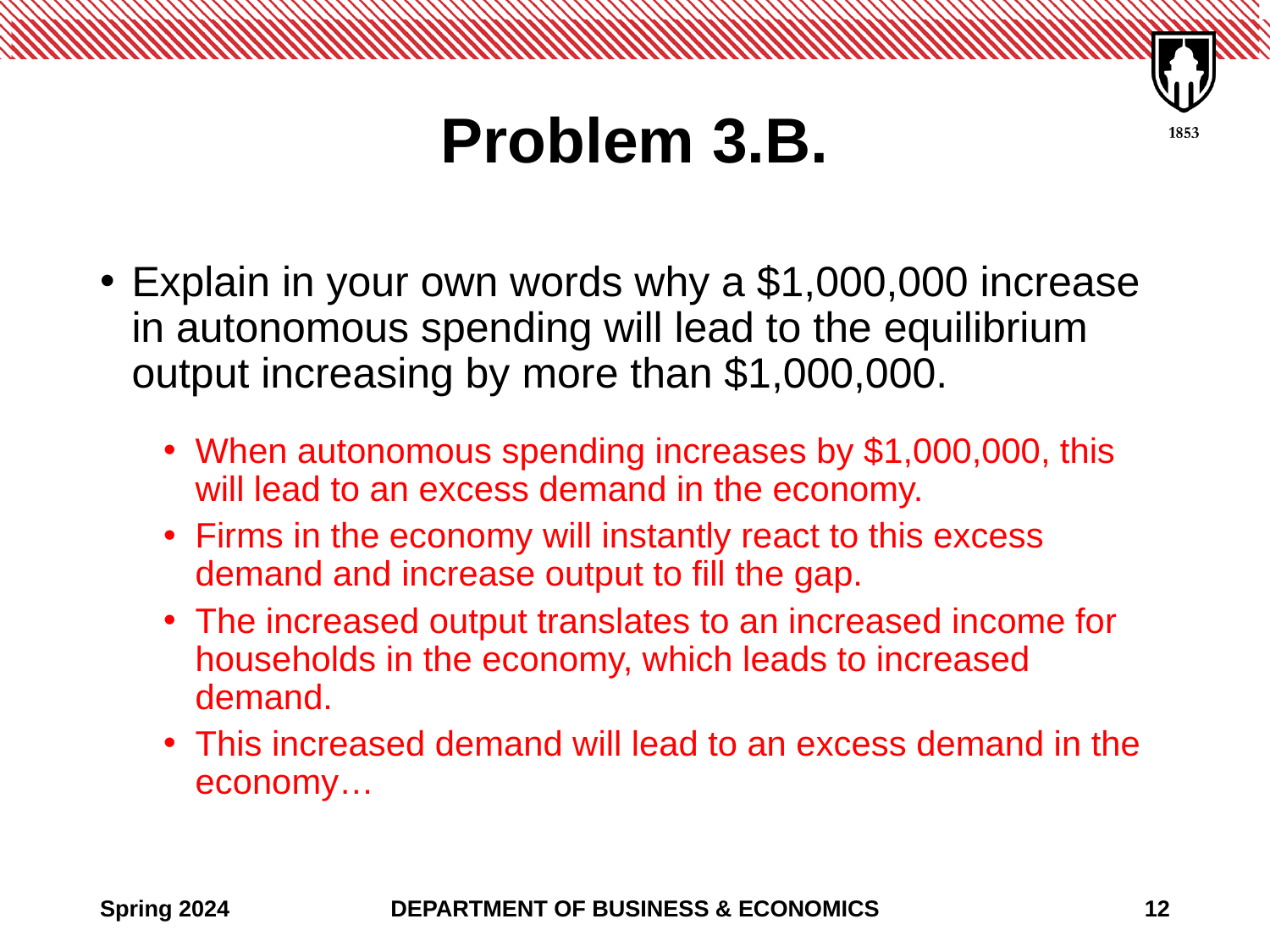

# Problem 3.B.
Explain in your own words why a $1,000,000 increase in autonomous spending will lead to the equilibrium output increasing by more than $1,000,000.

When autonomous spending increases by $1,000,000, this will lead to an excess demand in the economy.
Firms in the economy will instantly react to this excess demand and increase output to fill the gap.
The increased output translates to an increased income for households in the economy, which leads to increased demand.
This increased demand will lead to an excess demand in the economy…
Spring 2024
DEPARTMENT OF BUSINESS & ECONOMICS
12